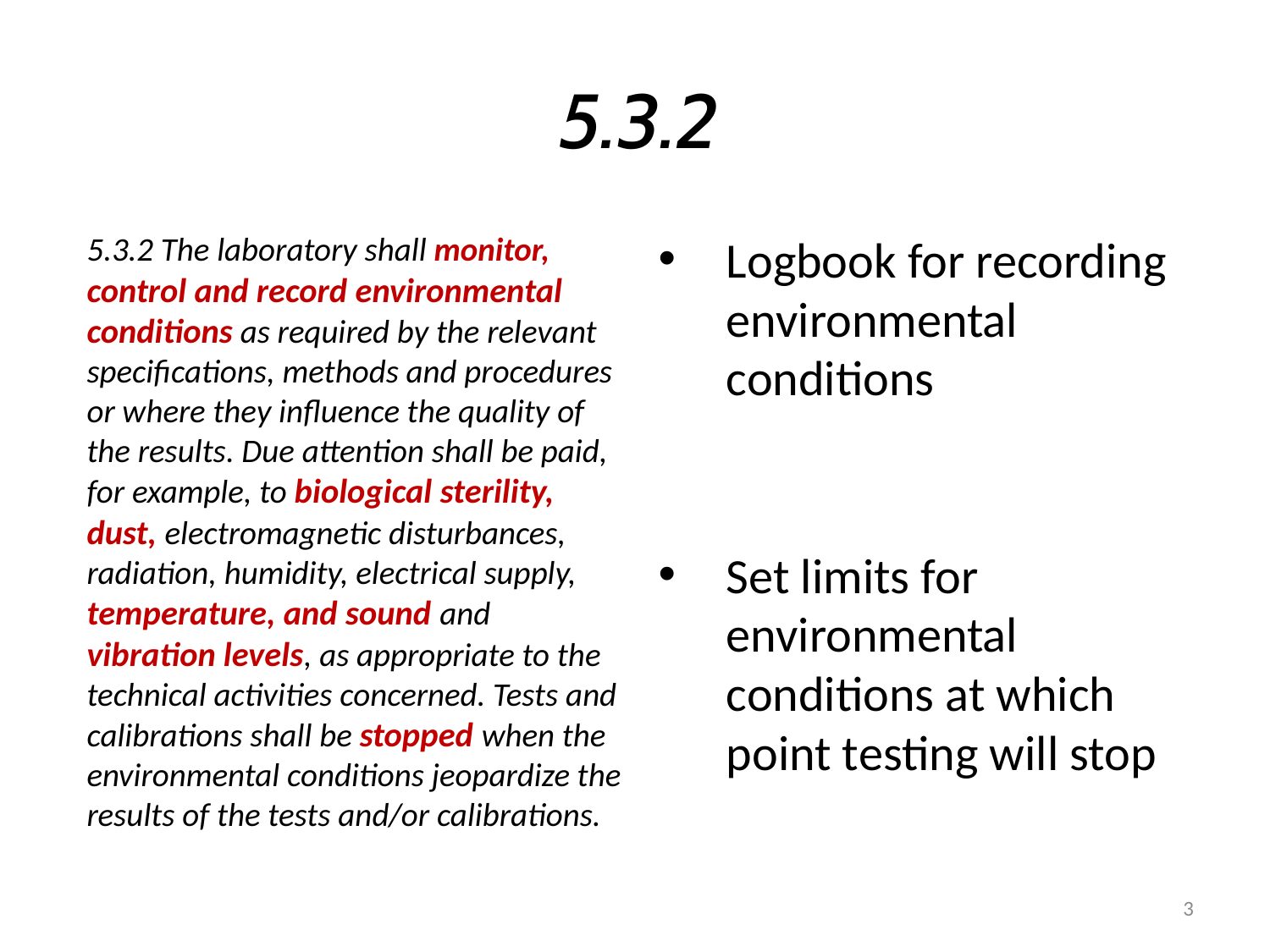

# 5.3.2
5.3.2 The laboratory shall monitor, control and record environmental conditions as required by the relevant specifications, methods and procedures or where they influence the quality of the results. Due attention shall be paid, for example, to biological sterility, dust, electromagnetic disturbances, radiation, humidity, electrical supply, temperature, and sound and vibration levels, as appropriate to the technical activities concerned. Tests and calibrations shall be stopped when the environmental conditions jeopardize the results of the tests and/or calibrations.

Logbook for recording environmental conditions

Set limits for environmental conditions at which point testing will stop

3